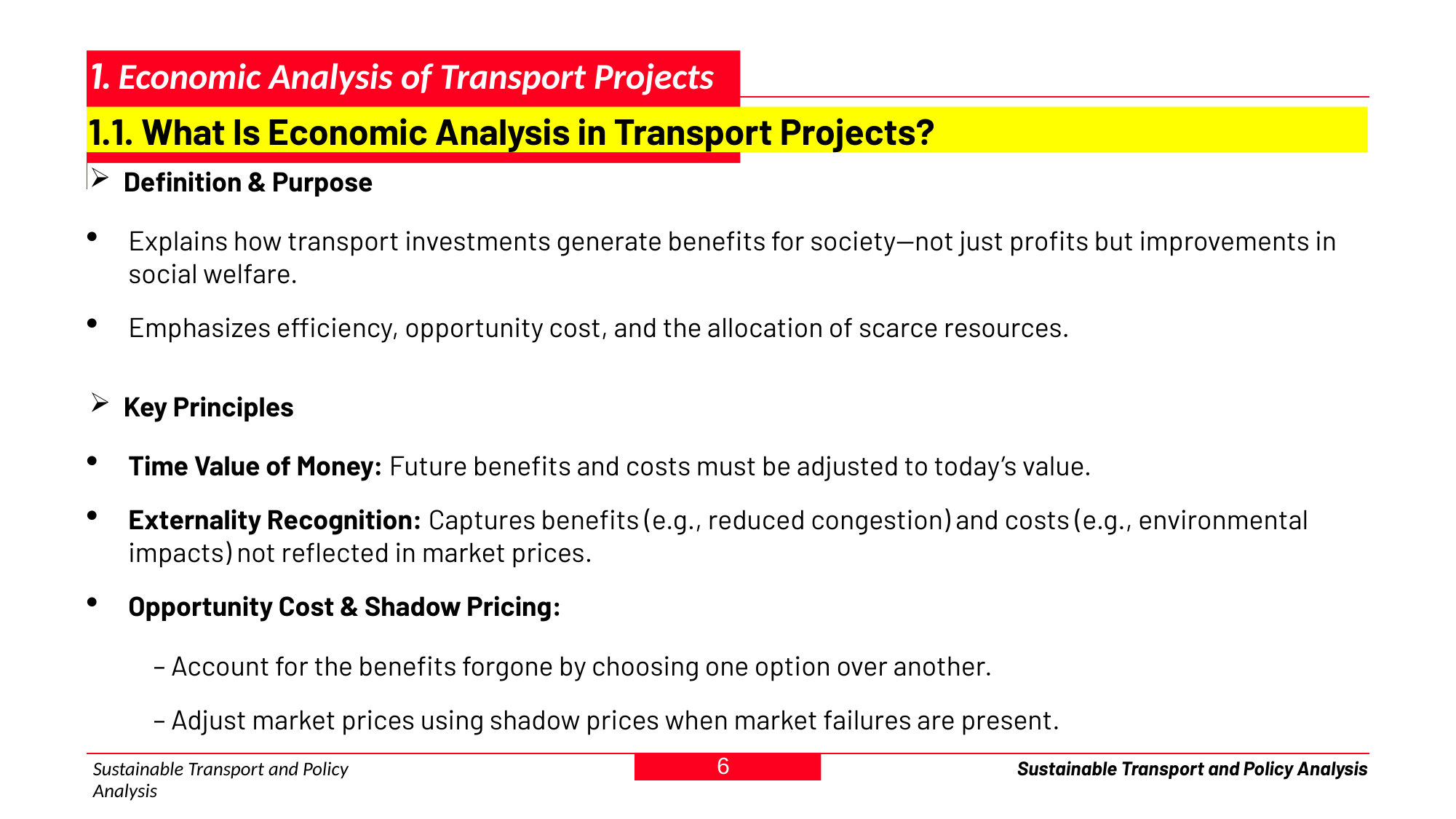

# 1. Economic Analysis of Transport Projects
1.1. What Is Economic Analysis in Transport Projects?
Definition & Purpose
Explains how transport investments generate benefits for society—not just profits but improvements in social welfare.
Emphasizes efficiency, opportunity cost, and the allocation of scarce resources.
Key Principles
Time Value of Money: Future benefits and costs must be adjusted to today’s value.
Externality Recognition: Captures benefits (e.g., reduced congestion) and costs (e.g., environmental impacts) not reflected in market prices.
Opportunity Cost & Shadow Pricing:
 – Account for the benefits forgone by choosing one option over another.
 – Adjust market prices using shadow prices when market failures are present.
6
Sustainable Transport and Policy Analysis
Sustainable Transport and Policy Analysis